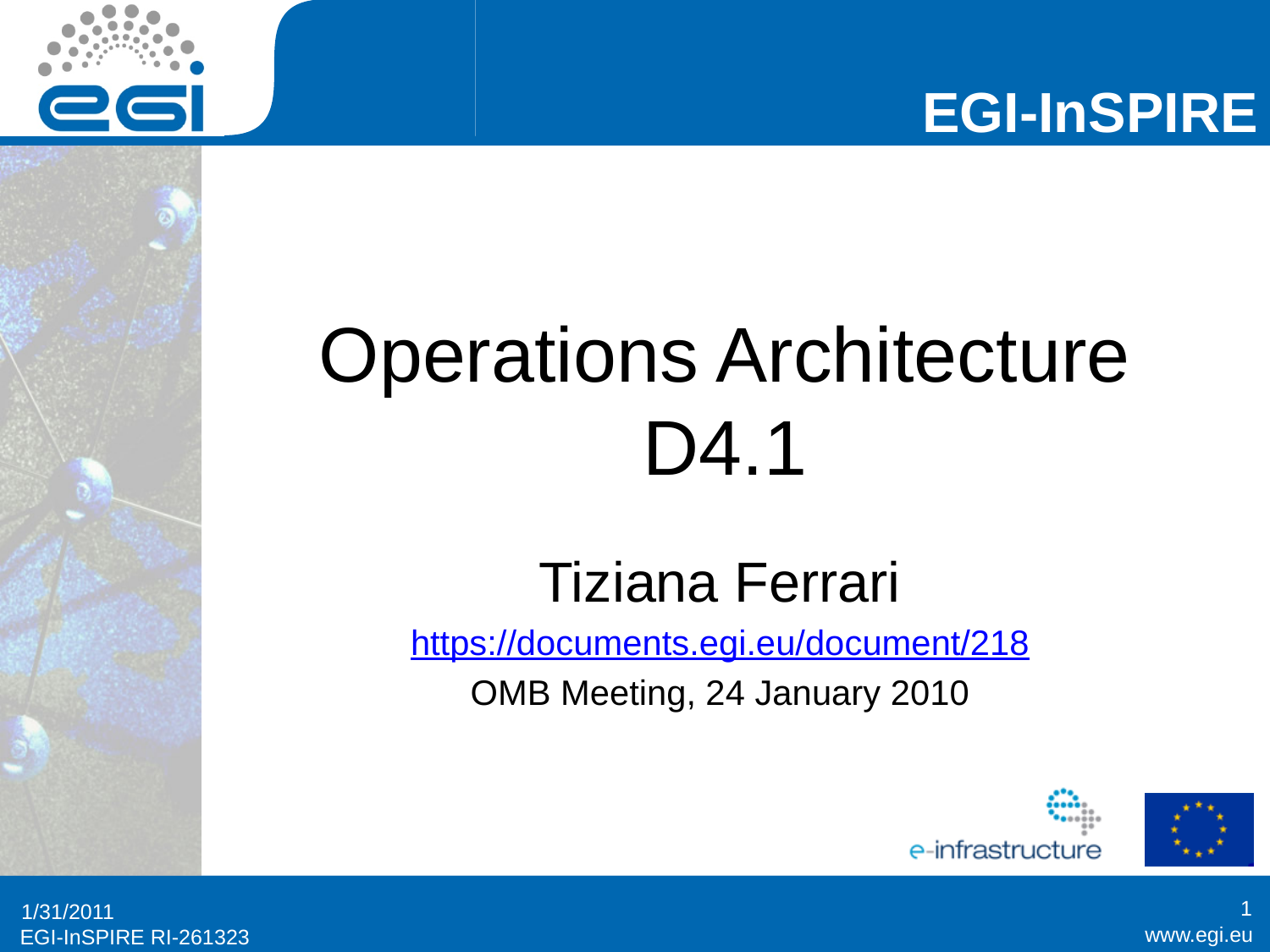

# Operations Architecture D4.1
Tiziana Ferrari
https://documents.egi.eu/document/218
OMB Meeting, 24 January 2010

1
1/31/2011